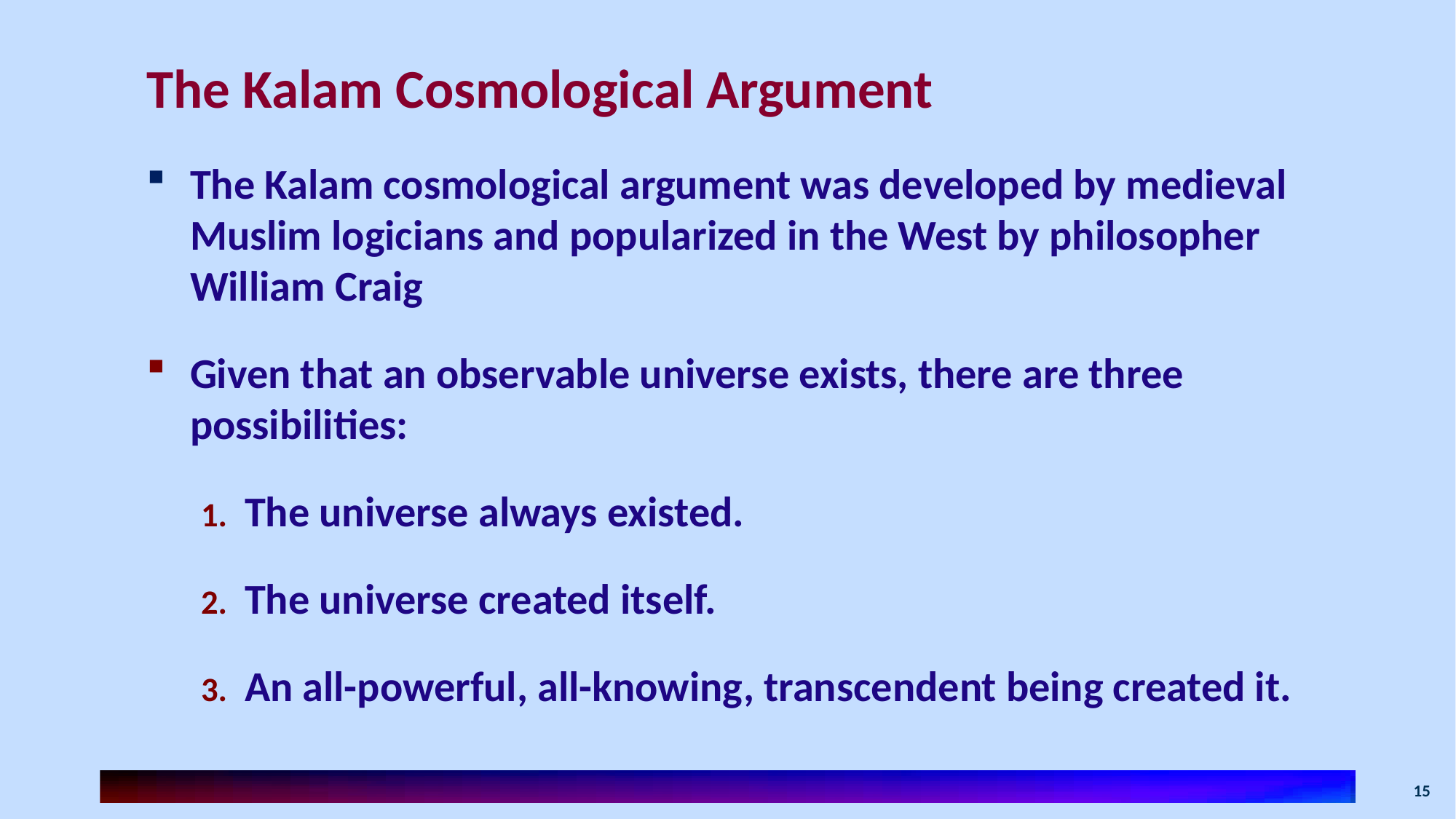

# The Kalam Cosmological Argument
The Kalam cosmological argument was developed by medieval Muslim logicians and popularized in the West by philosopher William Craig
Given that an observable universe exists, there are three possibilities:
The universe always existed.
The universe created itself.
An all-powerful, all-knowing, transcendent being created it.
15